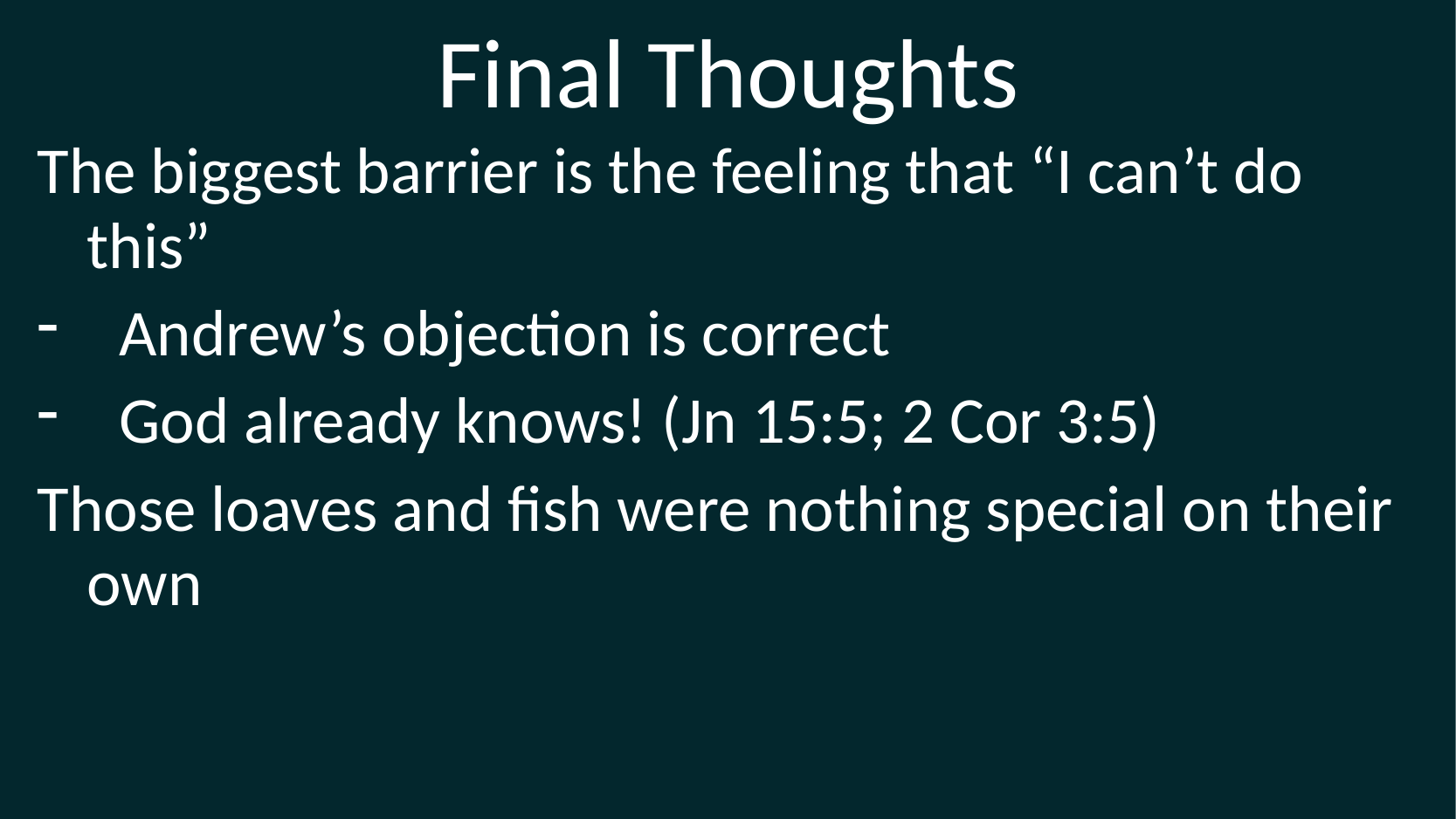

# Final Thoughts
The biggest barrier is the feeling that “I can’t do this”
Andrew’s objection is correct
God already knows! (Jn 15:5; 2 Cor 3:5)
Those loaves and fish were nothing special on their own